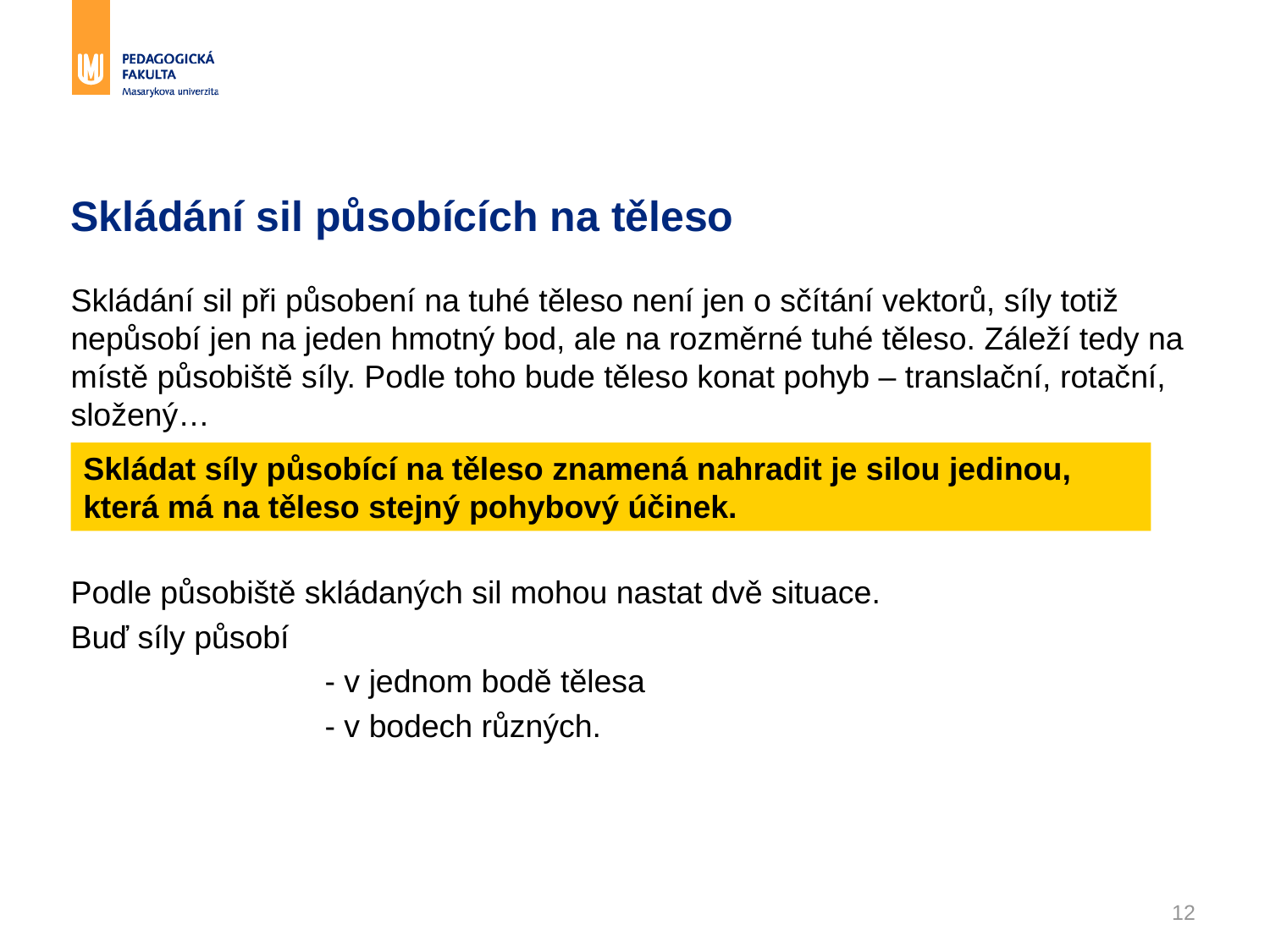

# Skládání sil působících na těleso
Skládání sil při působení na tuhé těleso není jen o sčítání vektorů, síly totiž nepůsobí jen na jeden hmotný bod, ale na rozměrné tuhé těleso. Záleží tedy na místě působiště síly. Podle toho bude těleso konat pohyb – translační, rotační, složený…

Podle působiště skládaných sil mohou nastat dvě situace.
Buď síly působí
	- v jednom bodě tělesa
	- v bodech různých.

Skládat síly působící na těleso znamená nahradit je silou jedinou, která má na těleso stejný pohybový účinek.

12